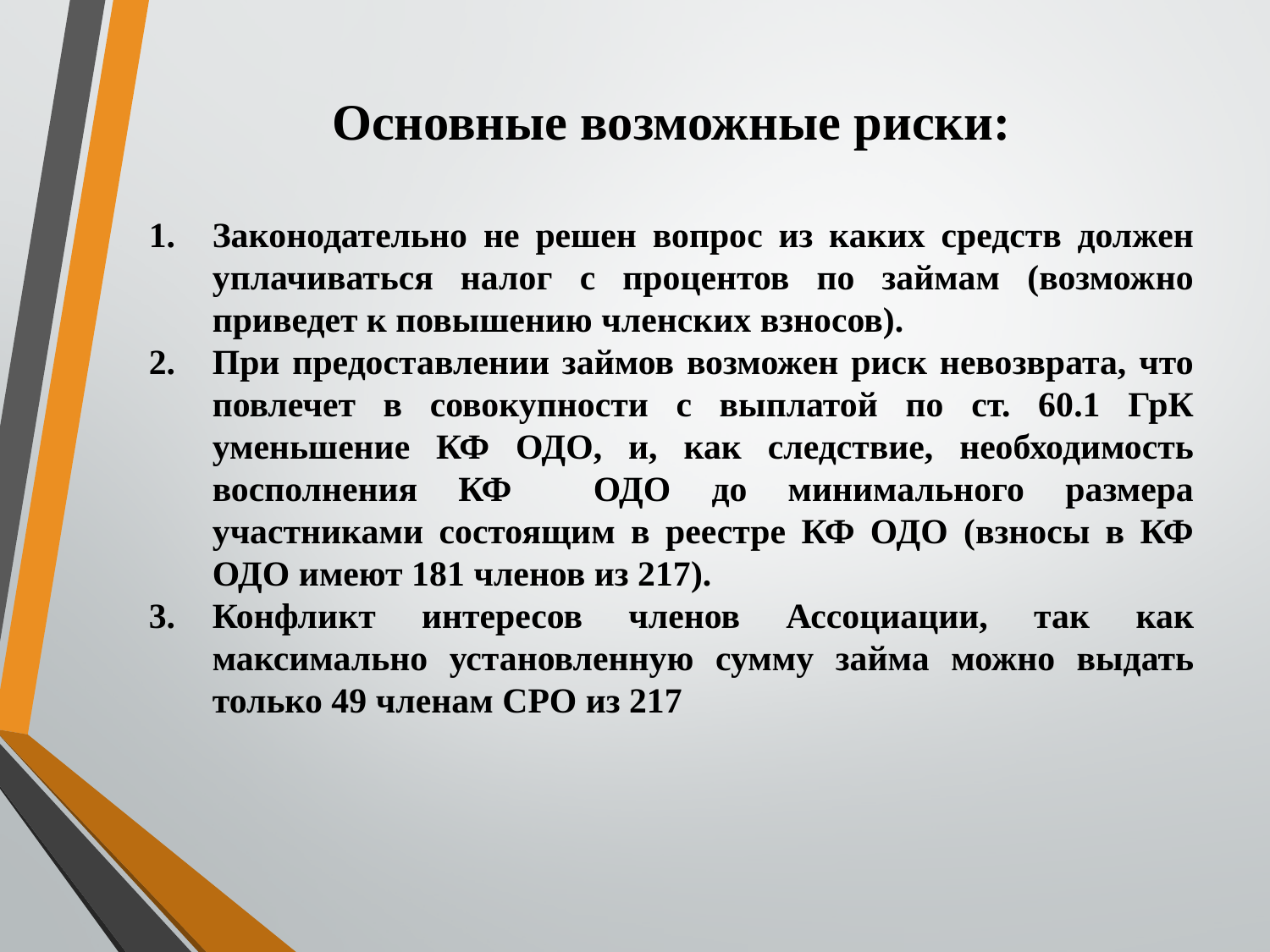

# Основные возможные риски:
Законодательно не решен вопрос из каких средств должен уплачиваться налог с процентов по займам (возможно приведет к повышению членских взносов).
При предоставлении займов возможен риск невозврата, что повлечет в совокупности с выплатой по ст. 60.1 ГрК уменьшение КФ ОДО, и, как следствие, необходимость восполнения КФ  ОДО до минимального размера участниками состоящим в реестре КФ ОДО (взносы в КФ ОДО имеют 181 членов из 217).
Конфликт интересов членов Ассоциации, так как максимально установленную сумму займа можно выдать только 49 членам СРО из 217